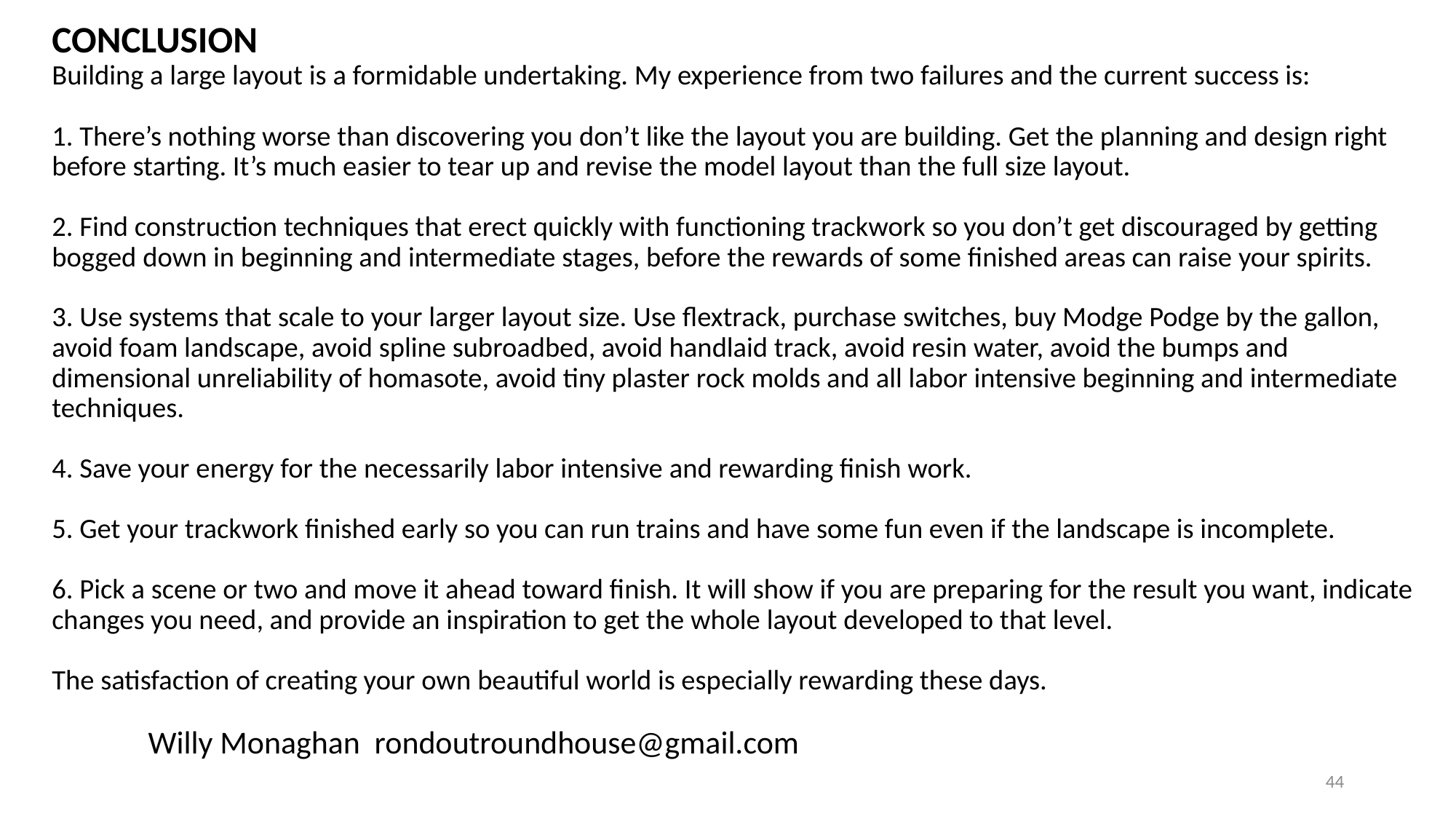

# CONCLUSION Building a large layout is a formidable undertaking. My experience from two failures and the current success is: 1. There’s nothing worse than discovering you don’t like the layout you are building. Get the planning and design right before starting. It’s much easier to tear up and revise the model layout than the full size layout. 2. Find construction techniques that erect quickly with functioning trackwork so you don’t get discouraged by getting bogged down in beginning and intermediate stages, before the rewards of some finished areas can raise your spirits. 3. Use systems that scale to your larger layout size. Use flextrack, purchase switches, buy Modge Podge by the gallon, avoid foam landscape, avoid spline subroadbed, avoid handlaid track, avoid resin water, avoid the bumps and dimensional unreliability of homasote, avoid tiny plaster rock molds and all labor intensive beginning and intermediate techniques. 4. Save your energy for the necessarily labor intensive and rewarding finish work. 5. Get your trackwork finished early so you can run trains and have some fun even if the landscape is incomplete. 6. Pick a scene or two and move it ahead toward finish. It will show if you are preparing for the result you want, indicate changes you need, and provide an inspiration to get the whole layout developed to that level. The satisfaction of creating your own beautiful world is especially rewarding these days. Willy Monaghan  rondoutroundhouse@gmail.com
44